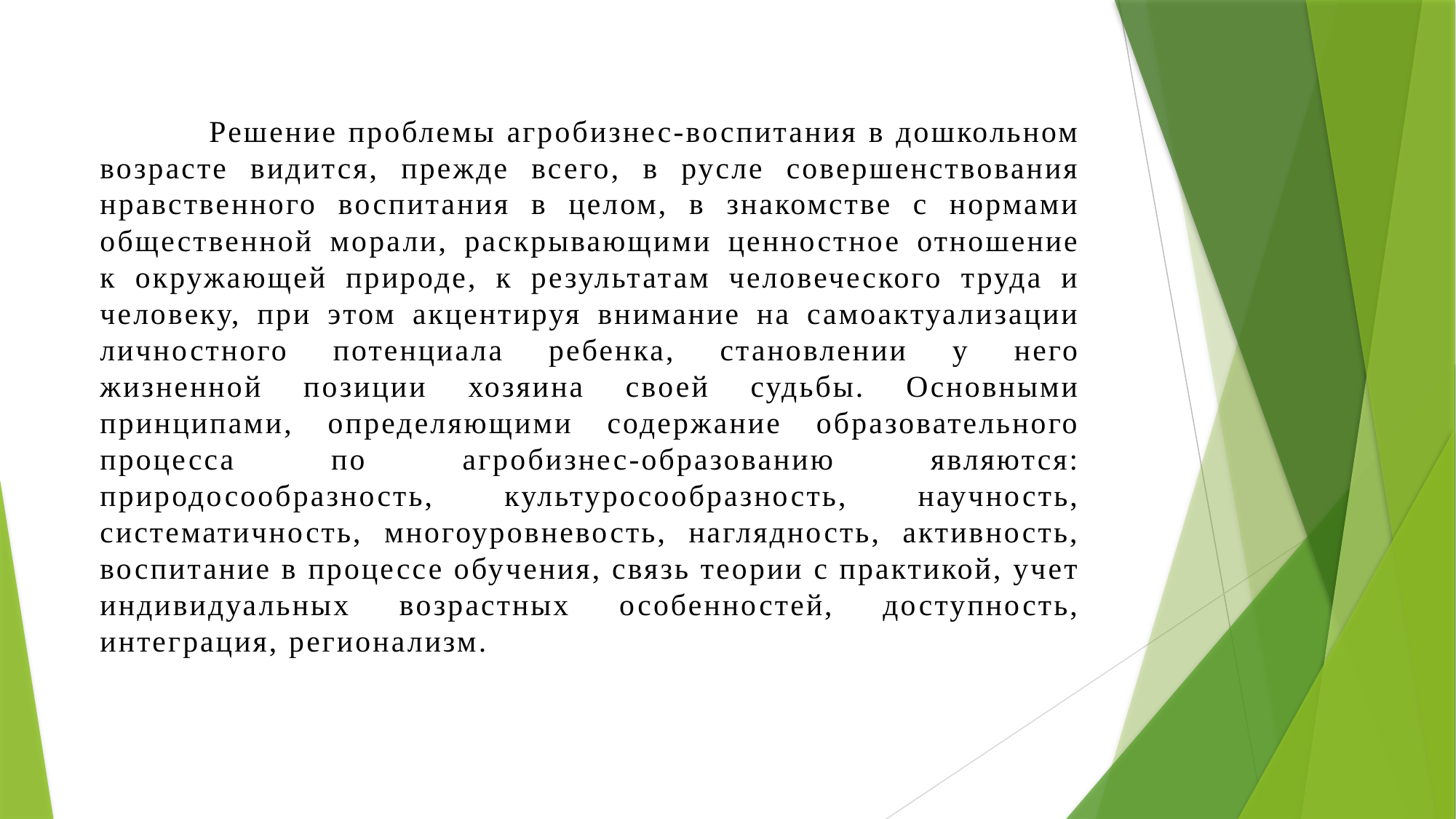

Решение проблемы агробизнес-воспитания в дошкольном возрасте видится, прежде всего, в русле совершенствования нравственного воспитания в целом, в знакомстве с нормами общественной морали, раскрывающими ценностное отношение к окружающей природе, к результатам человеческого труда и человеку, при этом акцентируя внимание на самоактуализации личностного потенциала ребенка, становлении у него жизненной позиции хозяина своей судьбы. Основными принципами, определяющими содержание образовательного процесса по агробизнес-образованию являются: природосообразность, культуросообразность, научность, систематичность, многоуровневость, наглядность, активность, воспитание в процессе обучения, связь теории с практикой, учет индивидуальных возрастных особенностей, доступность, интеграция, регионализм.